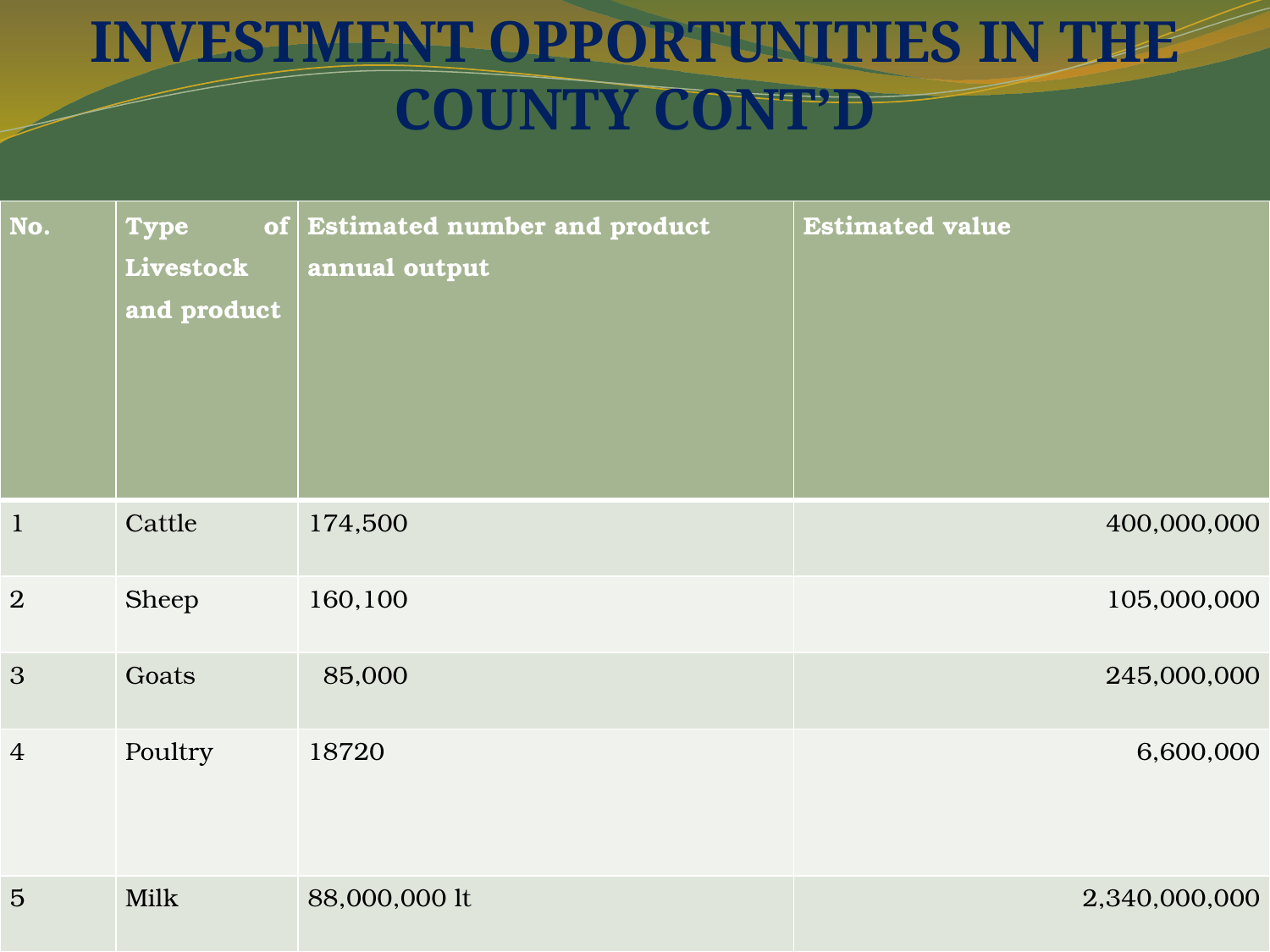

INVESTMENT OPPORTUNITIES IN THE COUNTY CONT’D
| No. | Type of Livestock and product | Estimated number and product annual output | Estimated value |
| --- | --- | --- | --- |
| 1 | Cattle | 174,500 | 400,000,000 |
| 2 | Sheep | 160,100 | 105,000,000 |
| 3 | Goats | 85,000 | 245,000,000 |
| 4 | Poultry | 18720 | 6,600,000 |
| 5 | Milk | 88,000,000 lt | 2,340,000,000 |